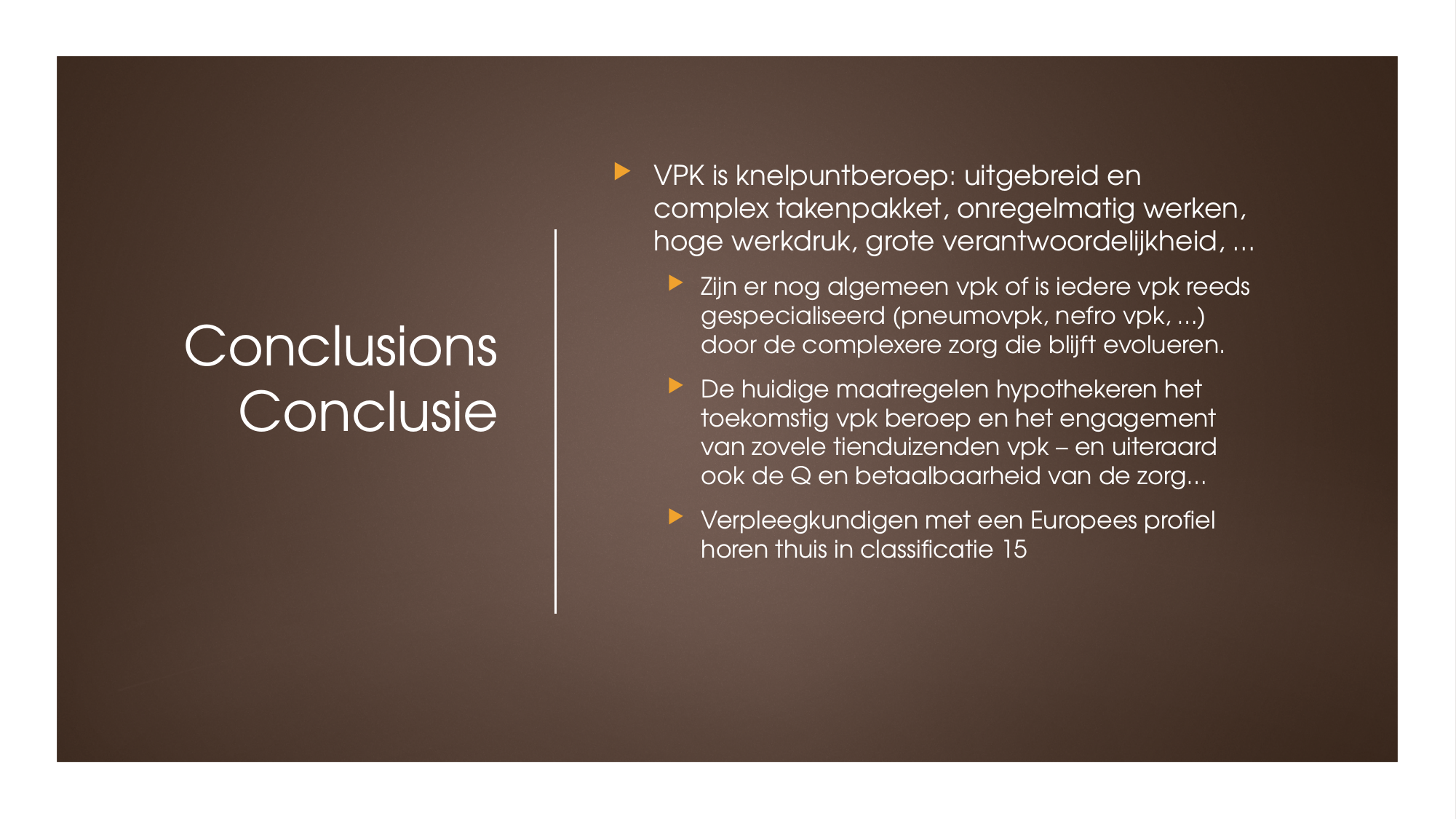

# Conclusions Conclusie

VPK is knelpuntberoep: uitgebreid en complex takenpakket, onregelmatig werken, hoge werkdruk, grote verantwoordelijkheid, …
Zijn er nog algemeen vpk of is iedere vpk reeds gespecialiseerd (pneumovpk, nefro vpk, …) door de complexere zorg die blijft evolueren.
De huidige maatregelen hypothekeren het toekomstig vpk beroep en het engagement van zovele tienduizenden vpk – en uiteraard ook de Q en betaalbaarheid van de zorg…
Verpleegkundigen met een Europees profiel horen thuis in classificatie 15